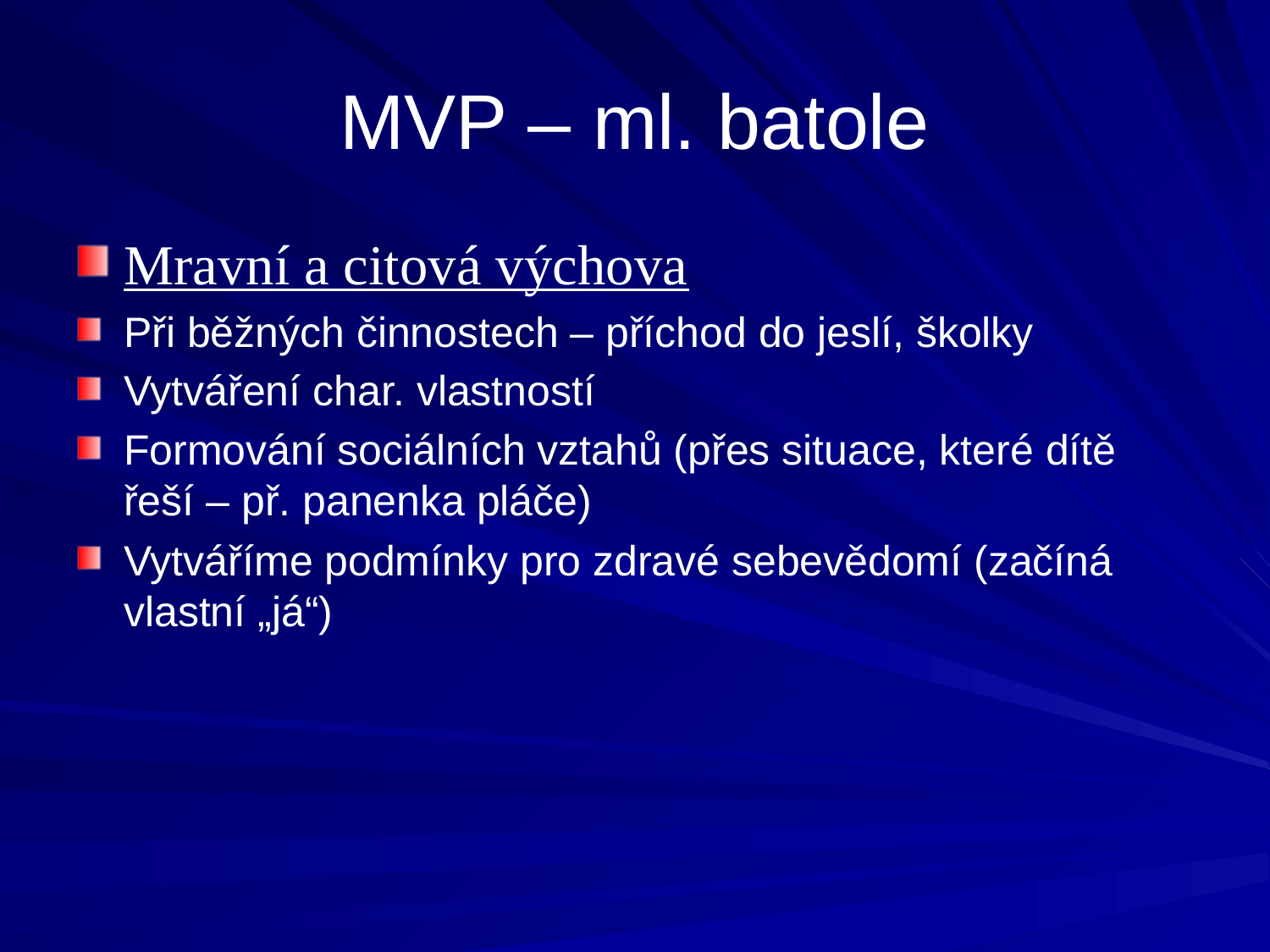

# MVP – ml. batole
Mravní a citová výchova
Při běžných činnostech – příchod do jeslí, školky
Vytváření char. vlastností
Formování sociálních vztahů (přes situace, které dítě řeší – př. panenka pláče)
Vytváříme podmínky pro zdravé sebevědomí (začíná vlastní „já“)